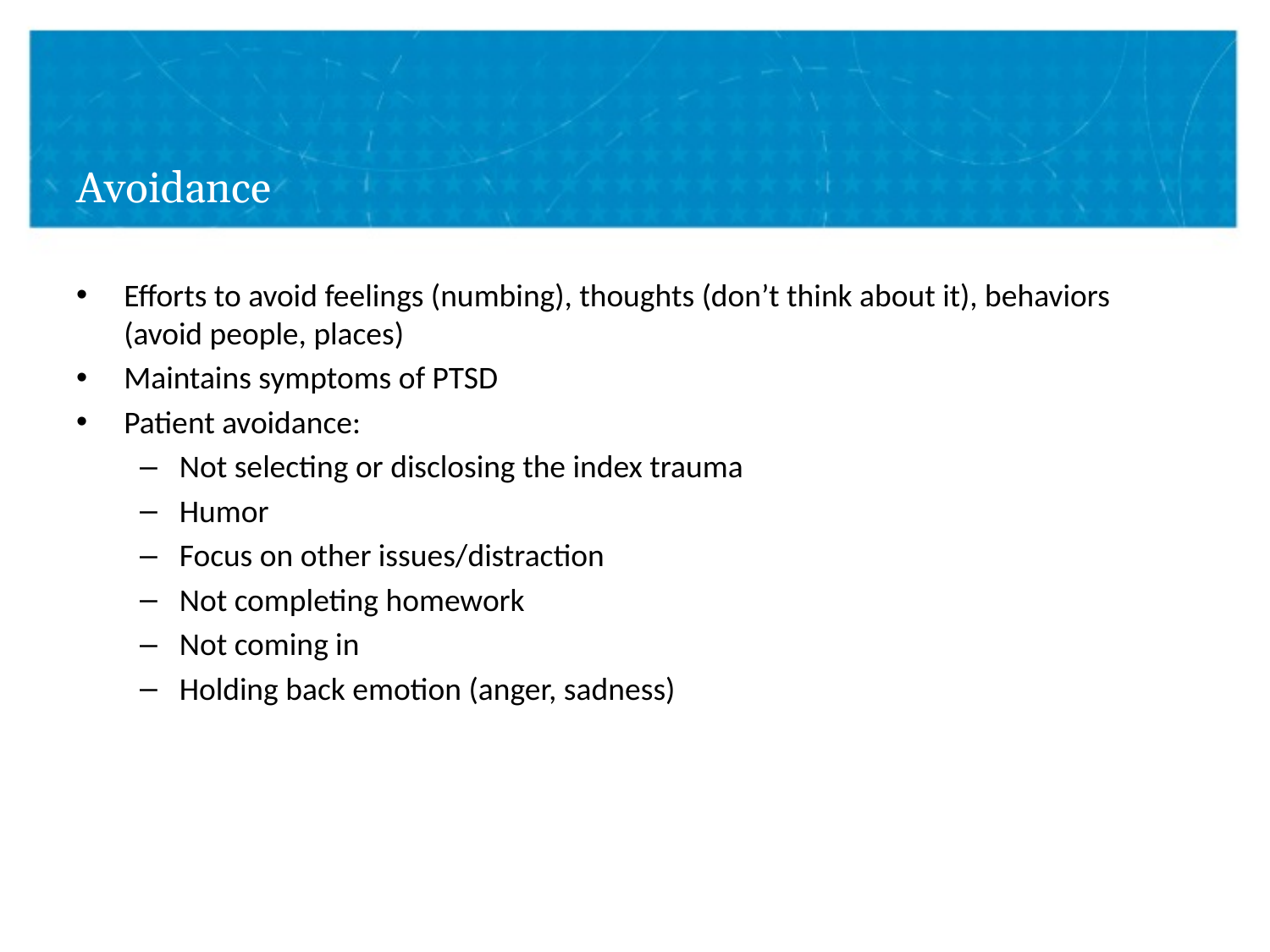

# Avoidance
Efforts to avoid feelings (numbing), thoughts (don’t think about it), behaviors (avoid people, places)
Maintains symptoms of PTSD
Patient avoidance:
Not selecting or disclosing the index trauma
Humor
Focus on other issues/distraction
Not completing homework
Not coming in
Holding back emotion (anger, sadness)